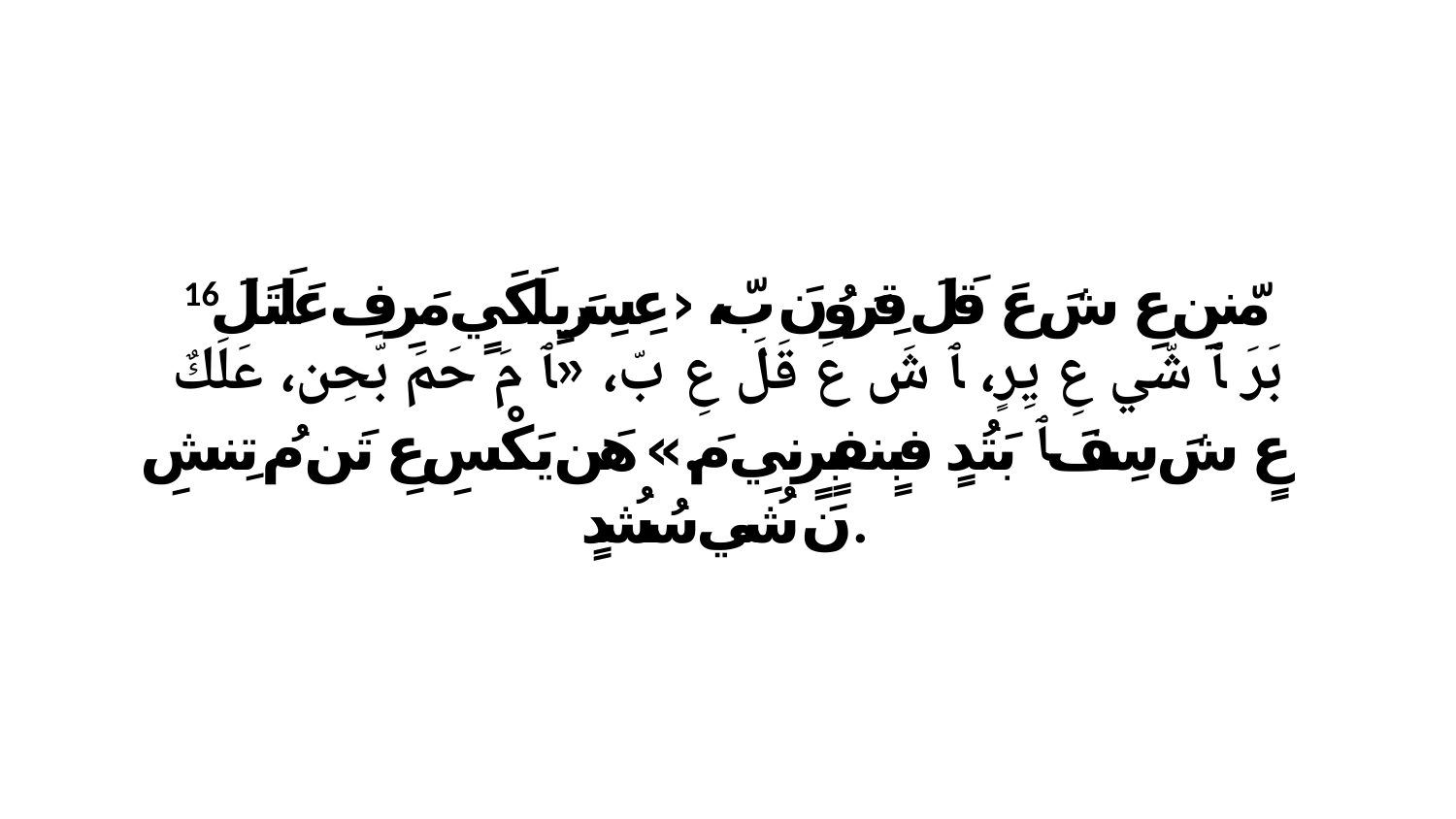

16 مّننِ عِ شَ عَ قَلَ قِرَوُنَ بّ، ‹عِسِرَيِلَكَيٍ مَرِفِ عَلَتَلَ بَرَ ﭑ شّي عِ يِرٍ، ﭑ شَ عَ قَلَ عِ بّ، «ﭑ مَ حَمَ بّحِن، عَلَكٌ عٍ شَ سِفَ ﭑ بَتُدٍ فبٍنفبٍرٍنيِ مَ.» هَن يَكْسِ عِ تَن مُ تِنشِ نَ شُي سُشُدٍ.